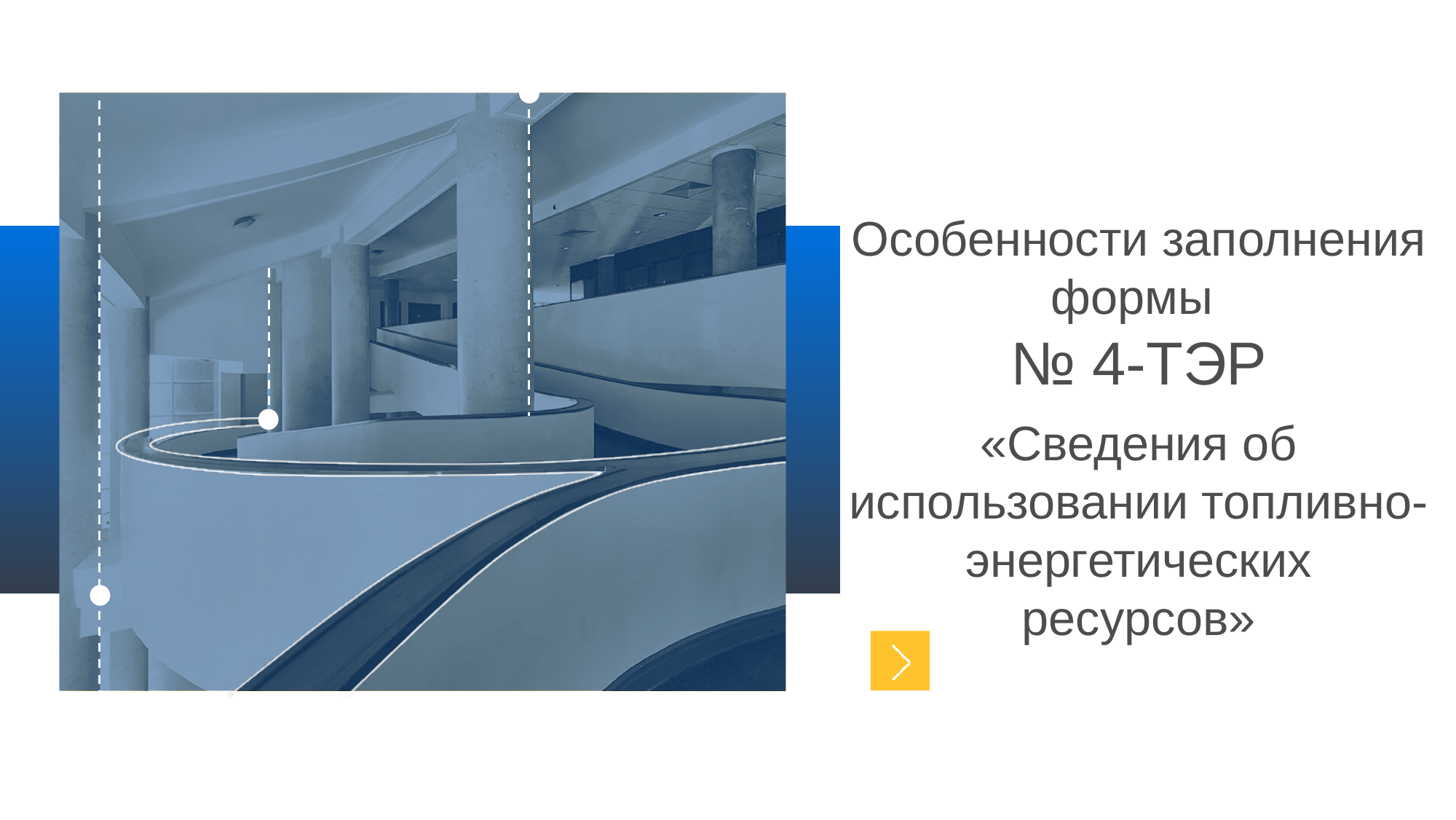

Особенности заполнения формы
№ 4-ТЭР
«Сведения об использовании топливно-энергетических ресурсов»